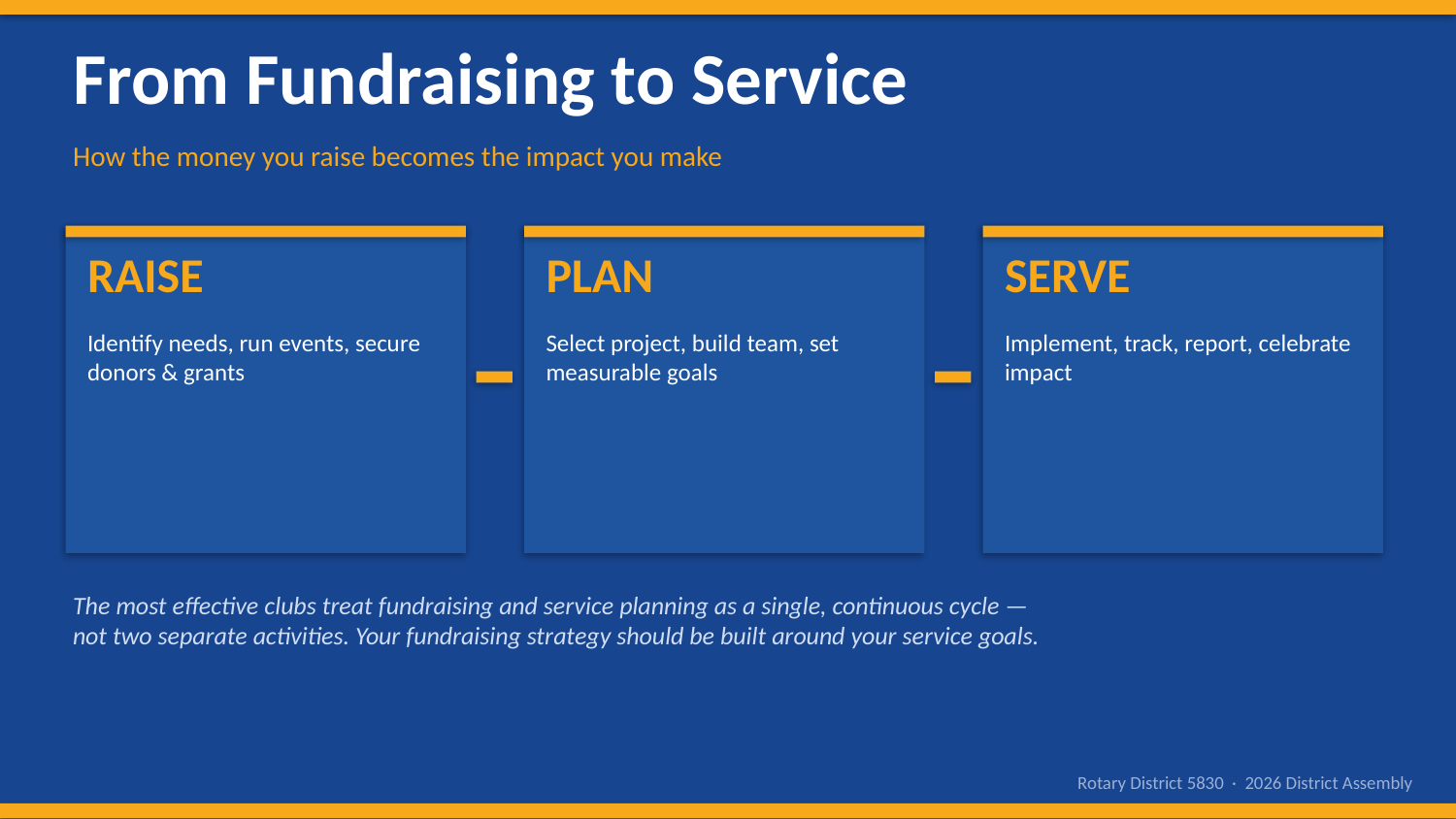

From Fundraising to Service
How the money you raise becomes the impact you make

RAISE
PLAN
SERVE
Identify needs, run events, secure donors & grants
Select project, build team, set measurable goals
Implement, track, report, celebrate impact

The most effective clubs treat fundraising and service planning as a single, continuous cycle —
not two separate activities. Your fundraising strategy should be built around your service goals.
Rotary District 5830  ·  2026 District Assembly